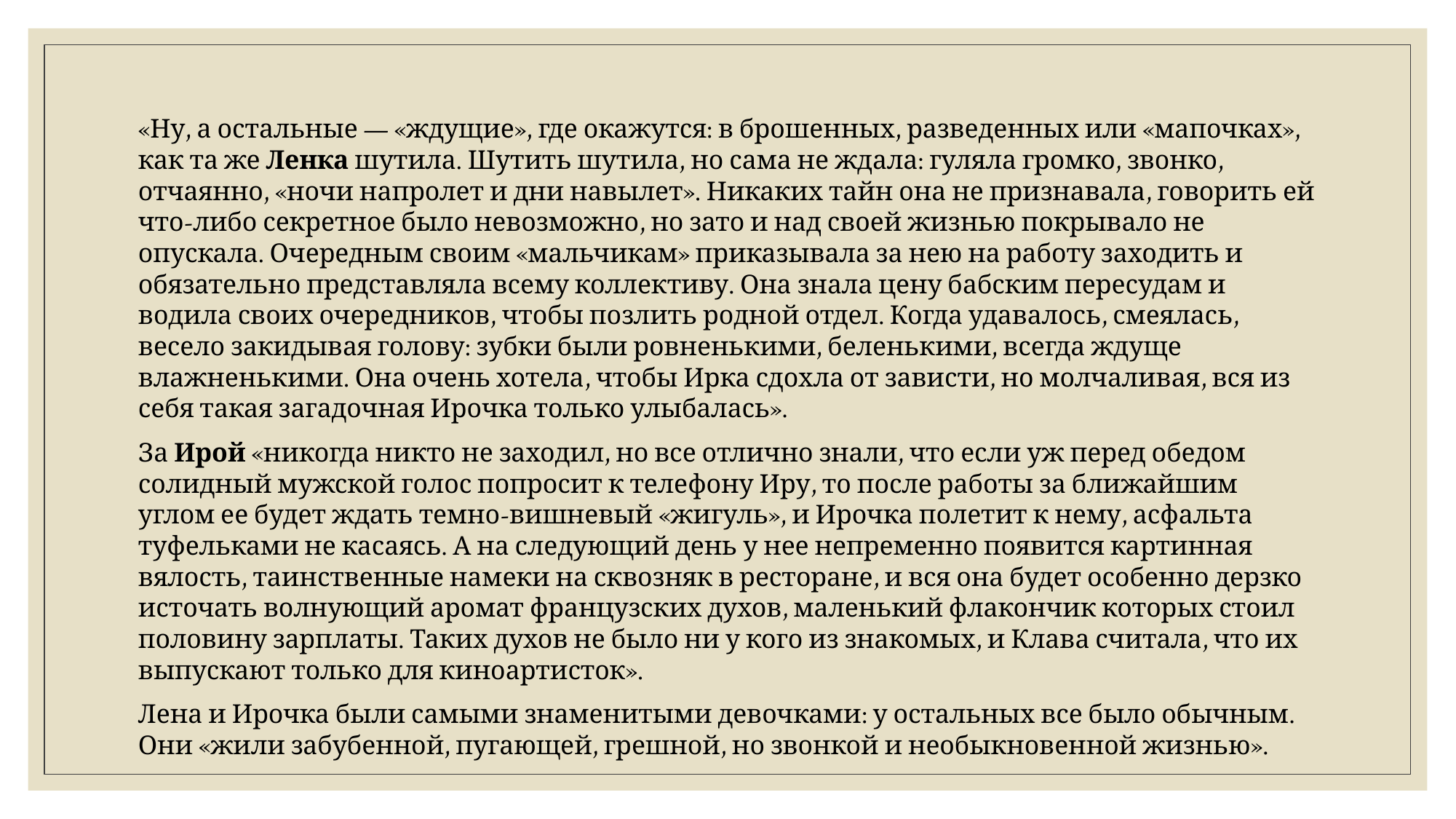

«Ну, а остальные — «ждущие», где окажутся: в брошенных, разведенных или «мапочках», как та же Ленка шутила. Шутить шутила, но сама не ждала: гуляла громко, звонко, отчаянно, «ночи напролет и дни навылет». Никаких тайн она не признавала, говорить ей что-либо секретное было невозможно, но зато и над своей жизнью покрывало не опускала. Очередным своим «мальчикам» приказывала за нею на работу заходить и обязательно представляла всему коллективу. Она знала цену бабским пересудам и водила своих очередников, чтобы позлить родной отдел. Когда удавалось, смеялась, весело закидывая голову: зубки были ровненькими, беленькими, всегда ждуще влажненькими. Она очень хотела, чтобы Ирка сдохла от зависти, но молчаливая, вся из себя такая загадочная Ирочка только улыбалась».
За Ирой «никогда никто не заходил, но все отлично знали, что если уж перед обедом солидный мужской голос попросит к телефону Иру, то после работы за ближайшим углом ее будет ждать темно-вишневый «жигуль», и Ирочка полетит к нему, асфальта туфельками не касаясь. А на следующий день у нее непременно появится картинная вялость, таинственные намеки на сквозняк в ресторане, и вся она будет особенно дерзко источать волнующий аромат французских духов, маленький флакончик которых стоил половину зарплаты. Таких духов не было ни у кого из знакомых, и Клава считала, что их выпускают только для киноартисток».
Лена и Ирочка были самыми знаменитыми девочками: у остальных все было обычным. Они «жили забубенной, пугающей, грешной, но звонкой и необыкновенной жизнью».